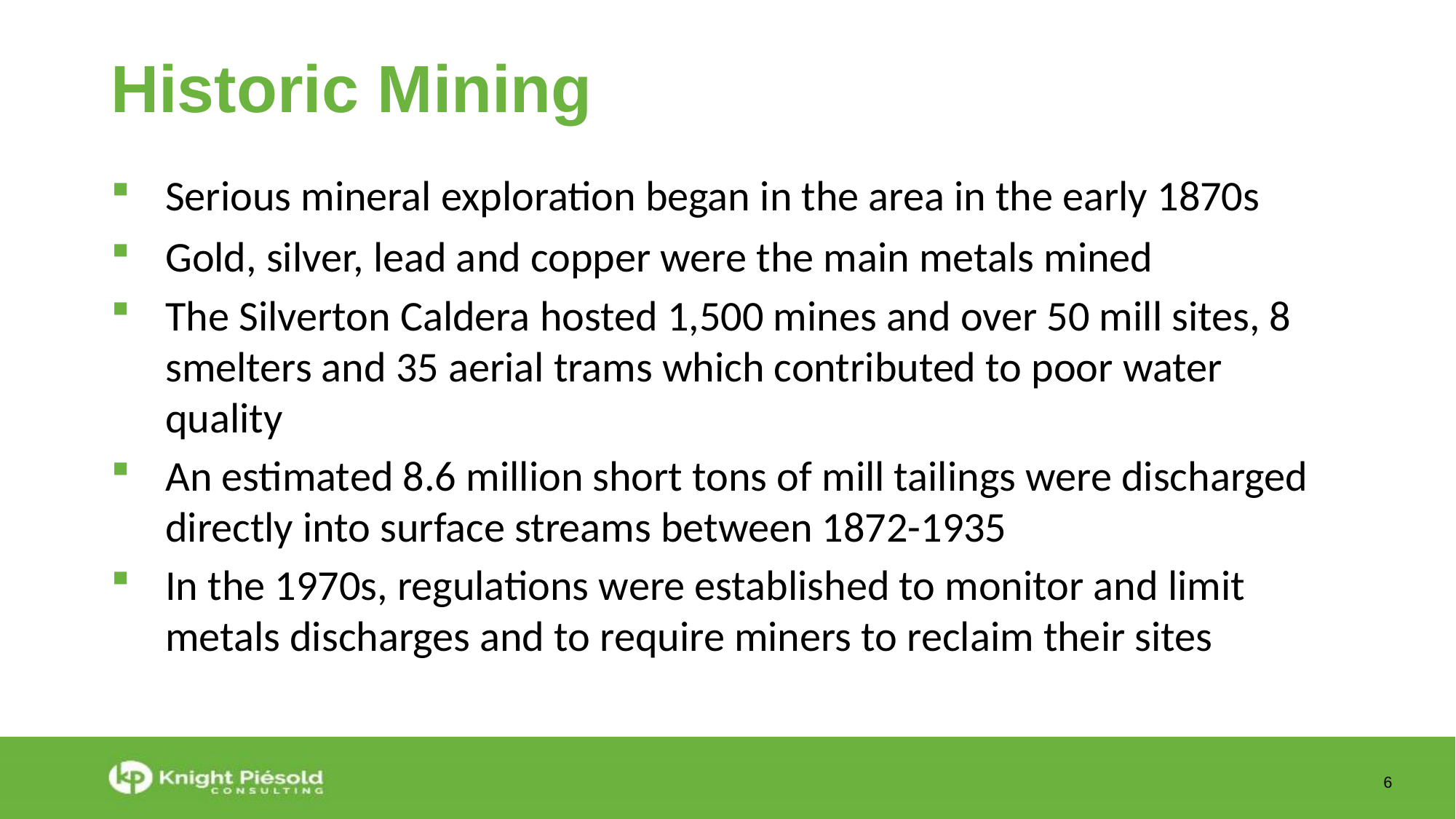

Historic Mining
Serious mineral exploration began in the area in the early 1870s
Gold, silver, lead and copper were the main metals mined
The Silverton Caldera hosted 1,500 mines and over 50 mill sites, 8 smelters and 35 aerial trams which contributed to poor water quality
An estimated 8.6 million short tons of mill tailings were discharged directly into surface streams between 1872-1935
In the 1970s, regulations were established to monitor and limit metals discharges and to require miners to reclaim their sites
6